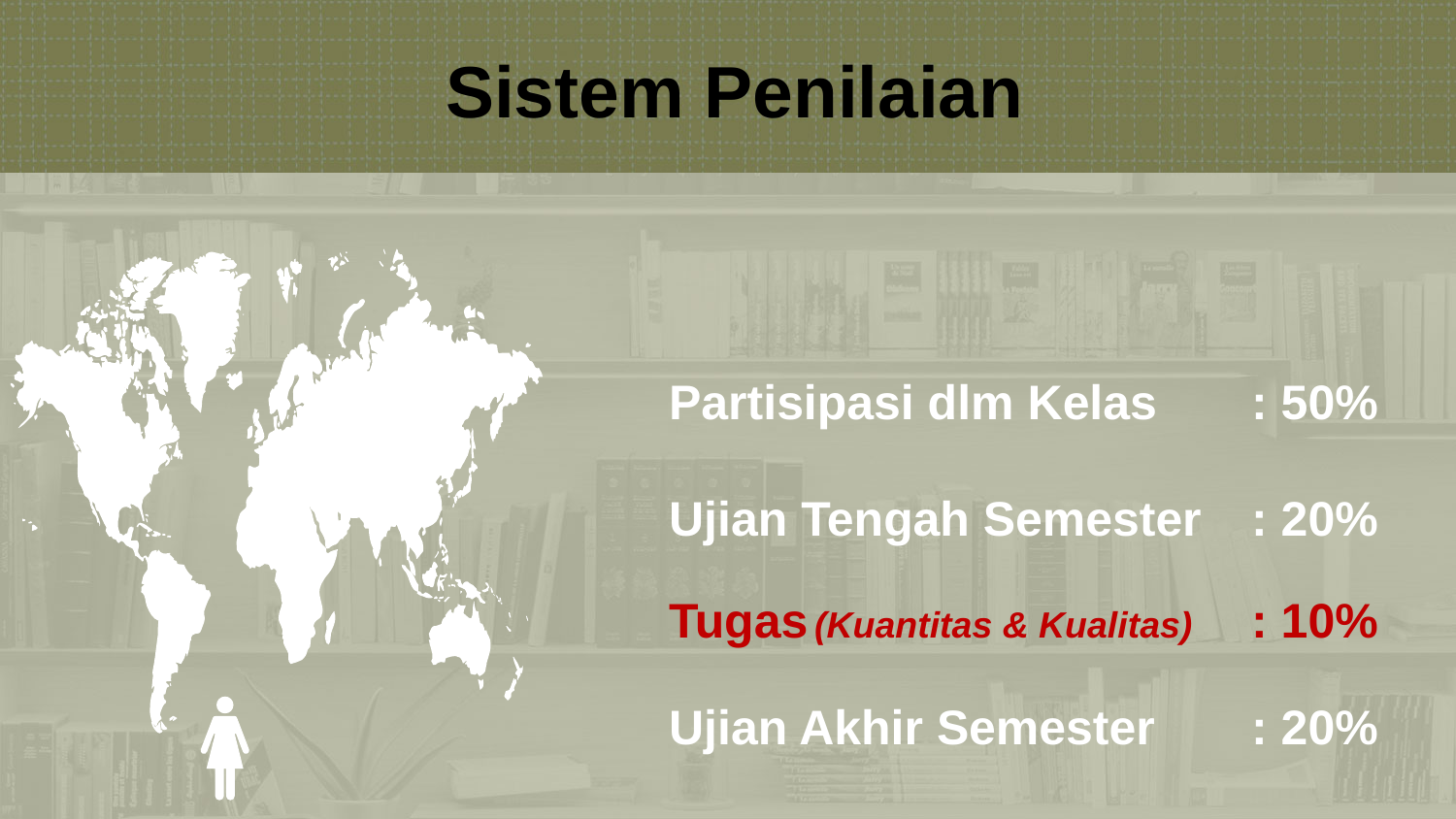

Sistem Penilaian

Partisipasi dlm Kelas	: 50%

Ujian Tengah Semester 	: 20%

Tugas	(Kuantitas & Kualitas)	: 10%

Ujian Akhir Semester 	: 20%